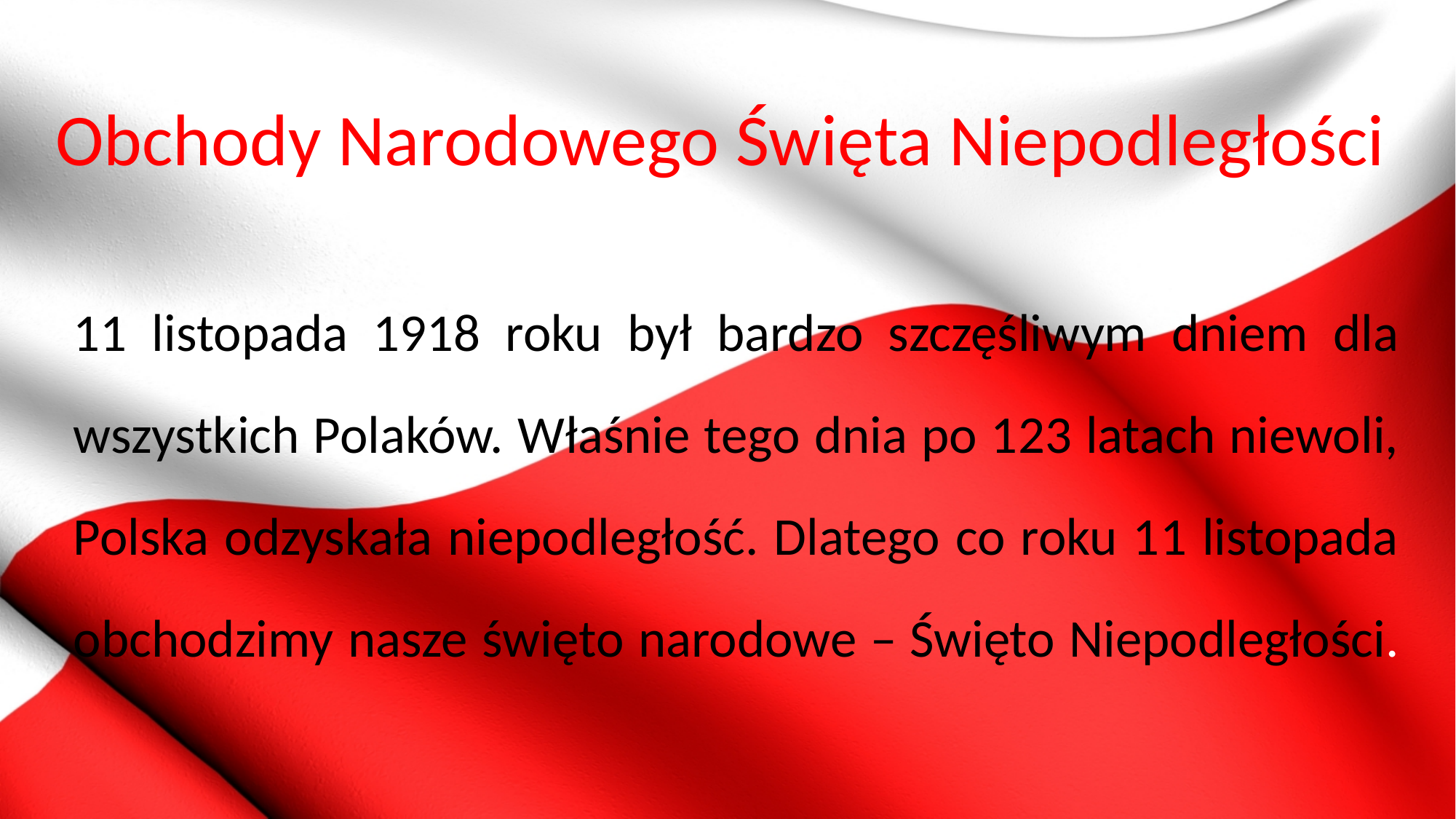

# Obchody Narodowego Święta Niepodległości
11 listopada 1918 roku był bardzo szczęśliwym dniem dla wszystkich Polaków. Właśnie tego dnia po 123 latach niewoli, Polska odzyskała niepodległość. Dlatego co roku 11 listopada obchodzimy nasze święto narodowe – Święto Niepodległości.